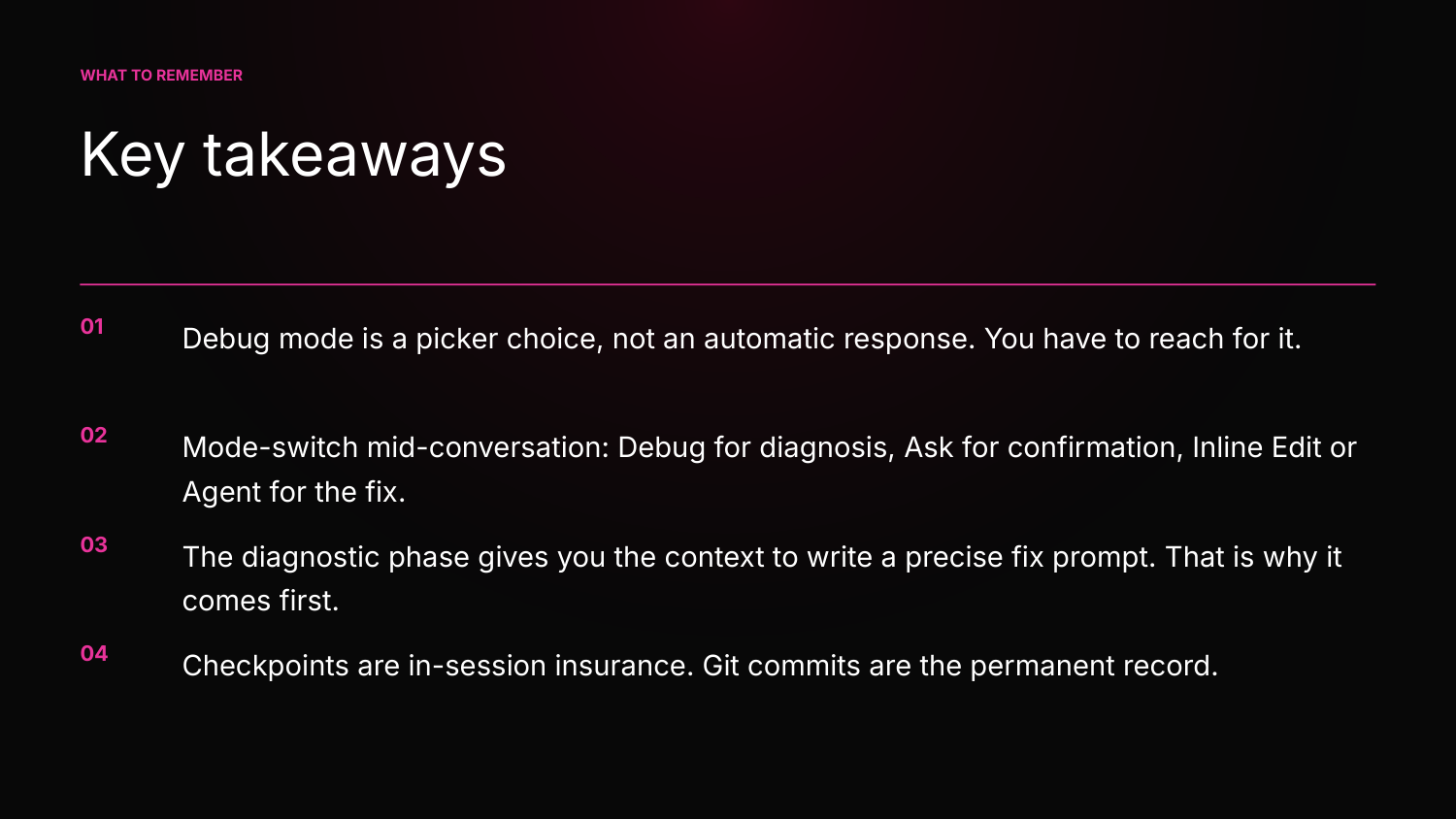

WHAT TO REMEMBER
Key takeaways

Debug mode is a picker choice, not an automatic response. You have to reach for it.
01
Mode-switch mid-conversation: Debug for diagnosis, Ask for confirmation, Inline Edit or Agent for the fix.
02
The diagnostic phase gives you the context to write a precise fix prompt. That is why it comes first.
03
Checkpoints are in-session insurance. Git commits are the permanent record.
04